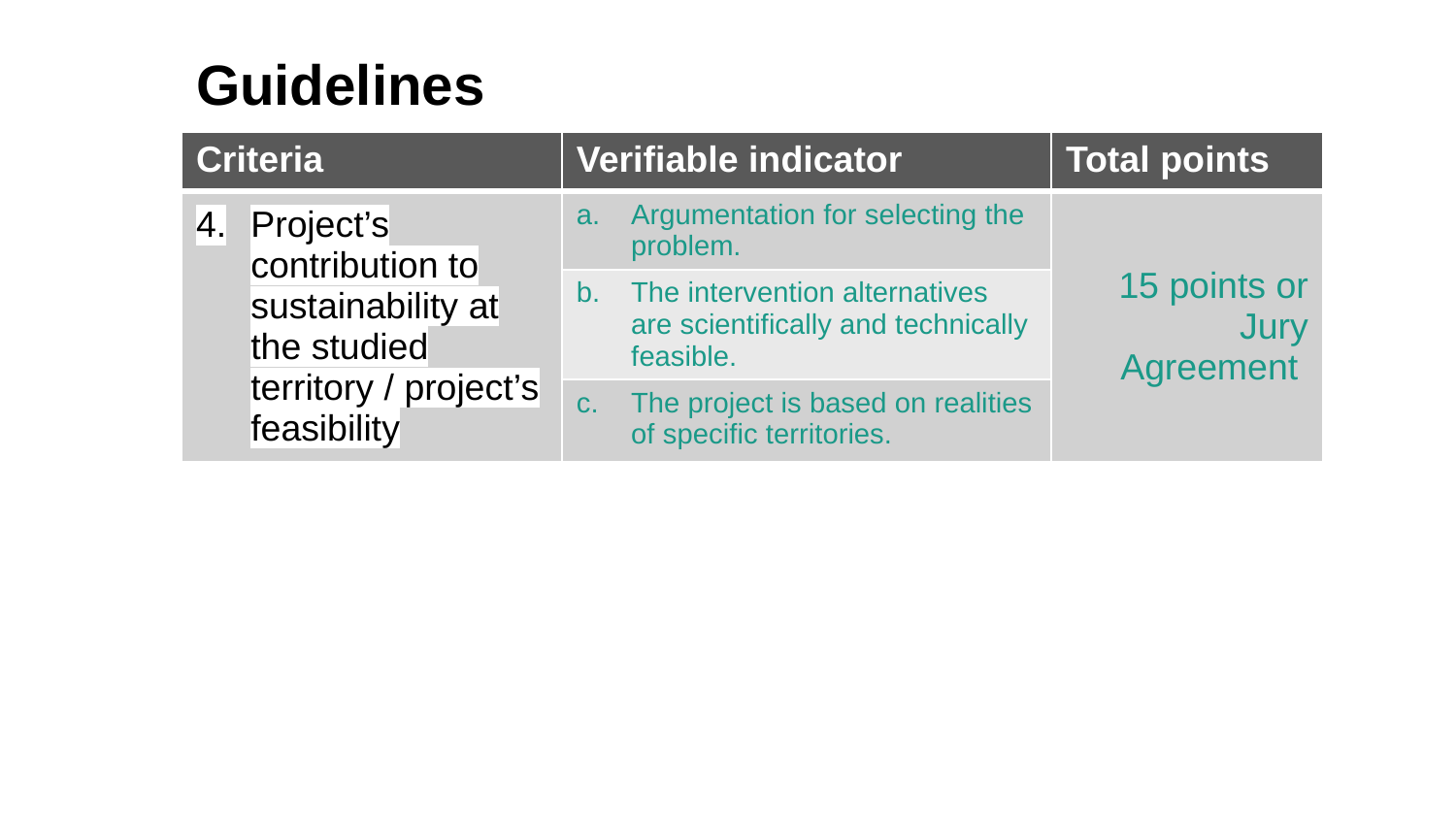

Guidelines
| Criteria | Verifiable indicator | Total points |
| --- | --- | --- |
| Project’s contribution to sustainability at the studied territory / project’s feasibility | Argumentation for selecting the problem. | 15 points or Jury Agreement |
|  | The intervention alternatives are scientifically and technically feasible. |  |
|  | The project is based on realities of specific territories. |  |